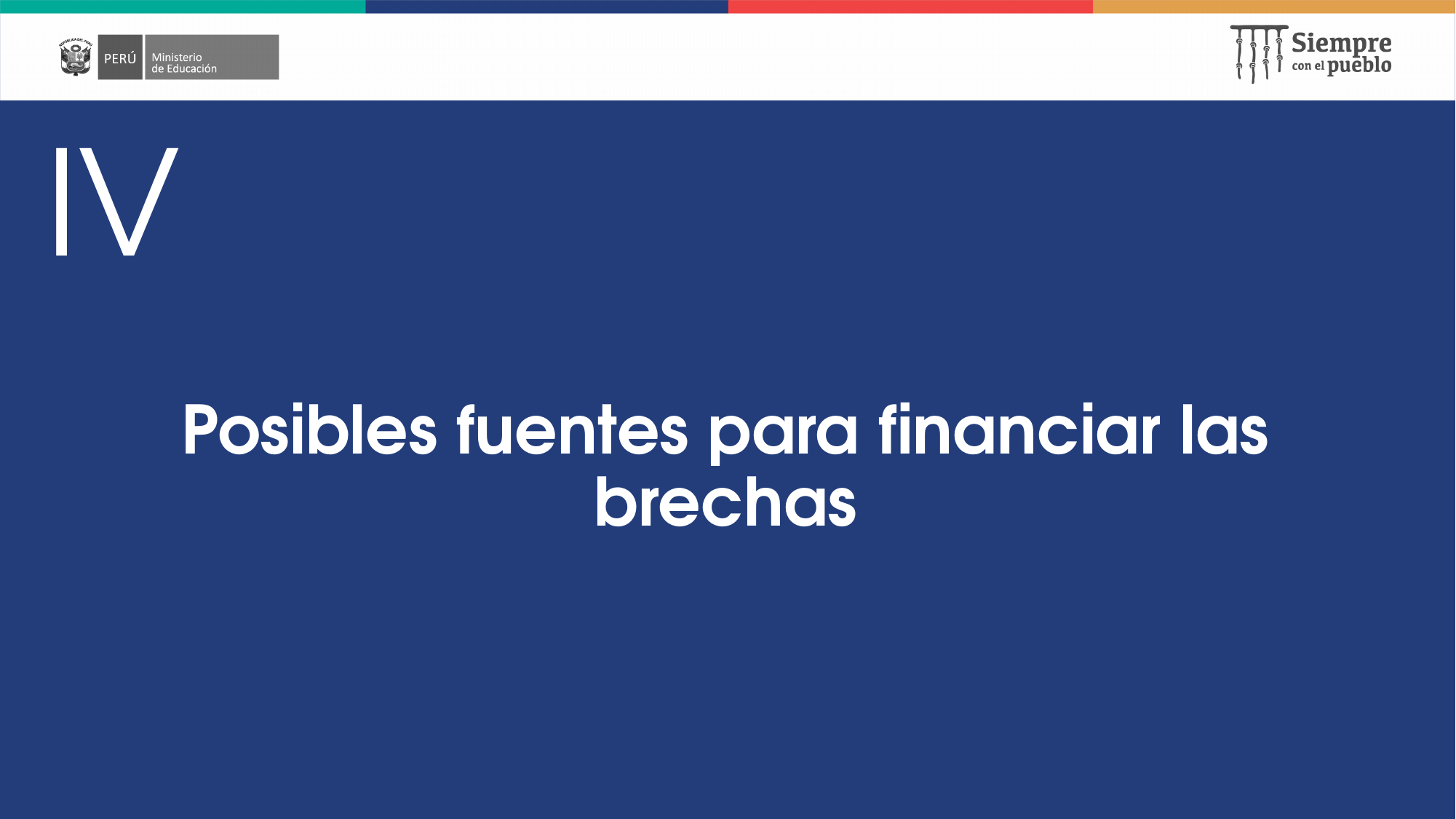

IV
# Posibles fuentes para financiar las brechas